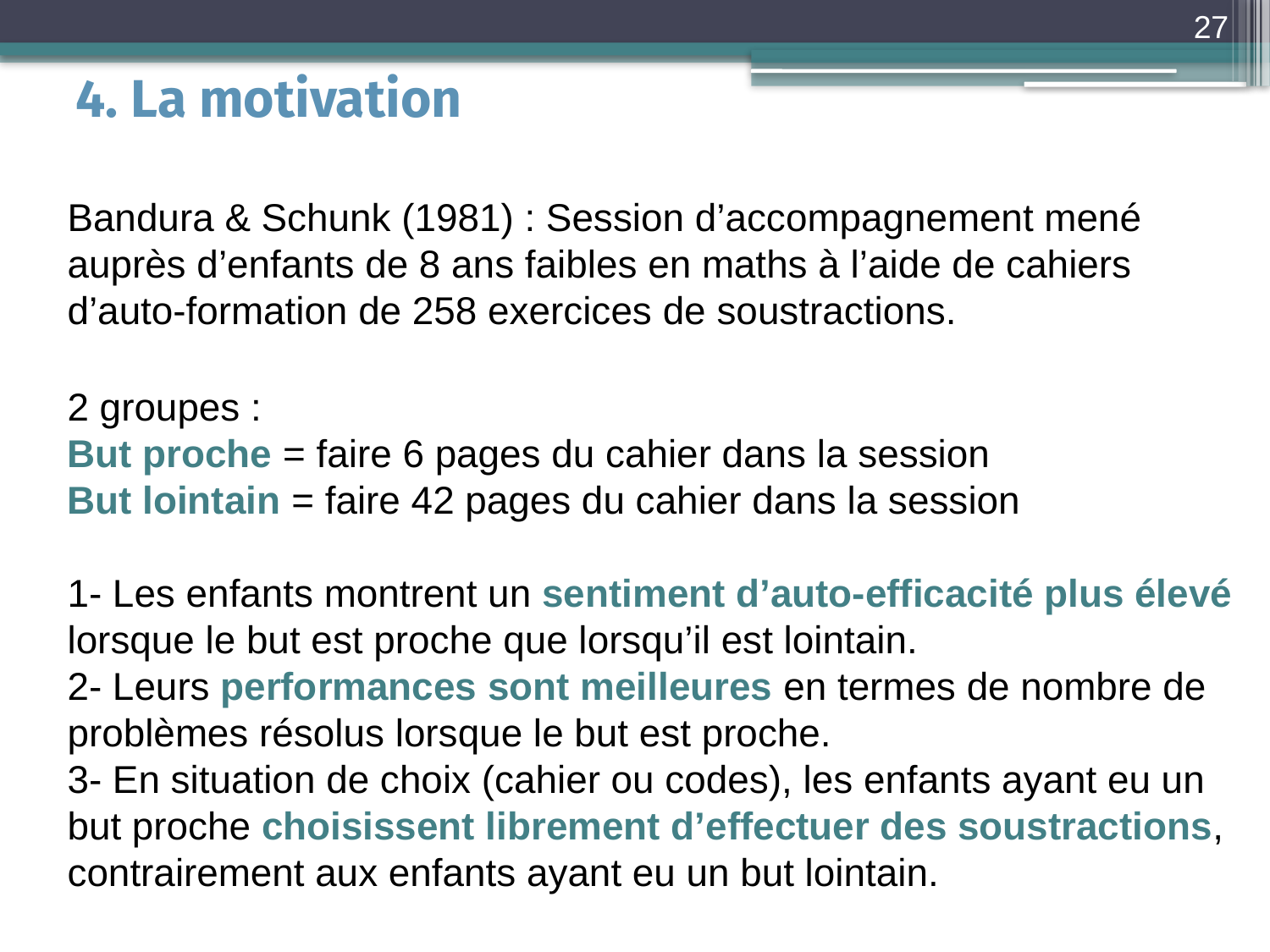

27
4. La motivation
Bandura & Schunk (1981) : Session d’accompagnement mené auprès d’enfants de 8 ans faibles en maths à l’aide de cahiers d’auto-formation de 258 exercices de soustractions.

2 groupes :
But proche = faire 6 pages du cahier dans la session
But lointain = faire 42 pages du cahier dans la session

1- Les enfants montrent un sentiment d’auto-efficacité plus élevé lorsque le but est proche que lorsqu’il est lointain.
2- Leurs performances sont meilleures en termes de nombre de problèmes résolus lorsque le but est proche.
3- En situation de choix (cahier ou codes), les enfants ayant eu un but proche choisissent librement d’effectuer des soustractions, contrairement aux enfants ayant eu un but lointain.